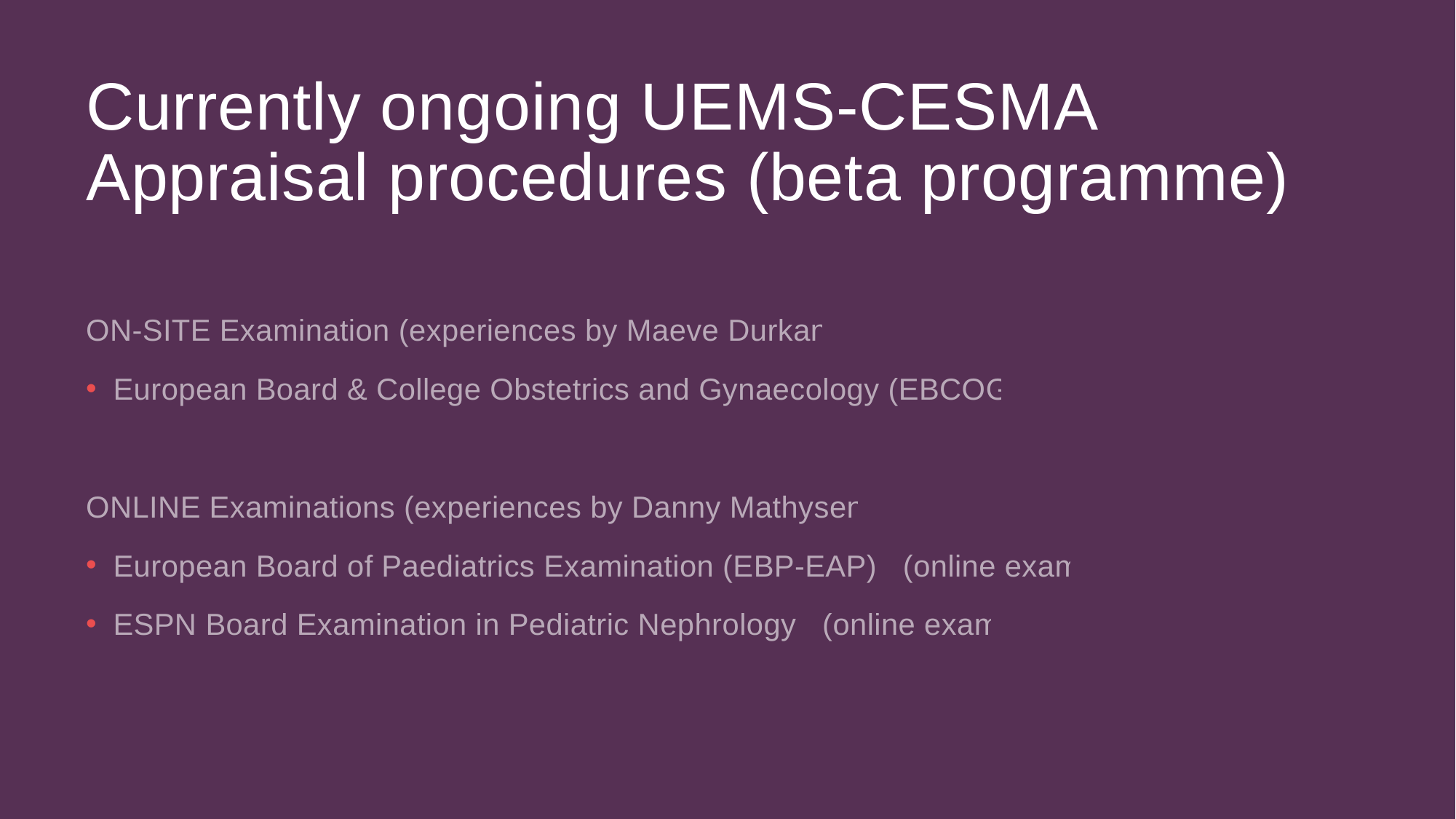

# Currently ongoing UEMS-CESMA Appraisal procedures (beta programme)
ON-SITE Examination (experiences by Maeve Durkan)
European Board & College Obstetrics and Gynaecology (EBCOG)

ONLINE Examinations (experiences by Danny Mathysen)
European Board of Paediatrics Examination (EBP-EAP)   (online exam)
ESPN Board Examination in Pediatric Nephrology   (online exam)